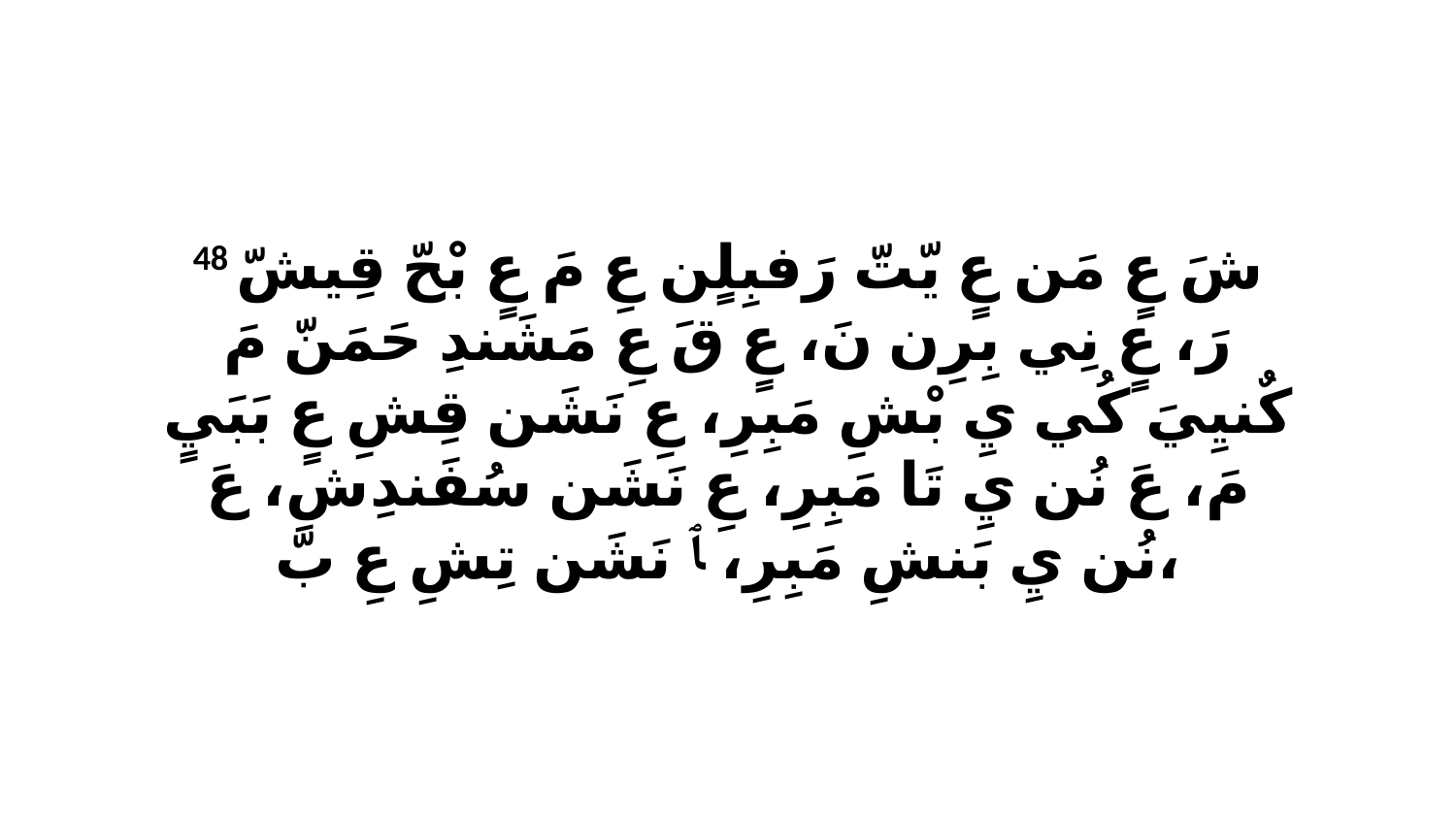

48 شَ عٍ مَن عٍ يّتّ رَفبِلٍن عِ مَ عٍ بْحّ قِيشّ رَ، عٍ نِي بِرِن نَ، عٍ قَ عِ مَشَندِ حَمَنّ مَ كٌنيِيَ كُي يِ بْشِ مَبِرِ، عِ نَشَن قِشِ عٍ بَبَيٍ مَ، عَ نُن يِ تَا مَبِرِ، عِ نَشَن سُفَندِشِ، عَ نُن يِ بَنشِ مَبِرِ، ﭑ نَشَن تِشِ عِ بّ،